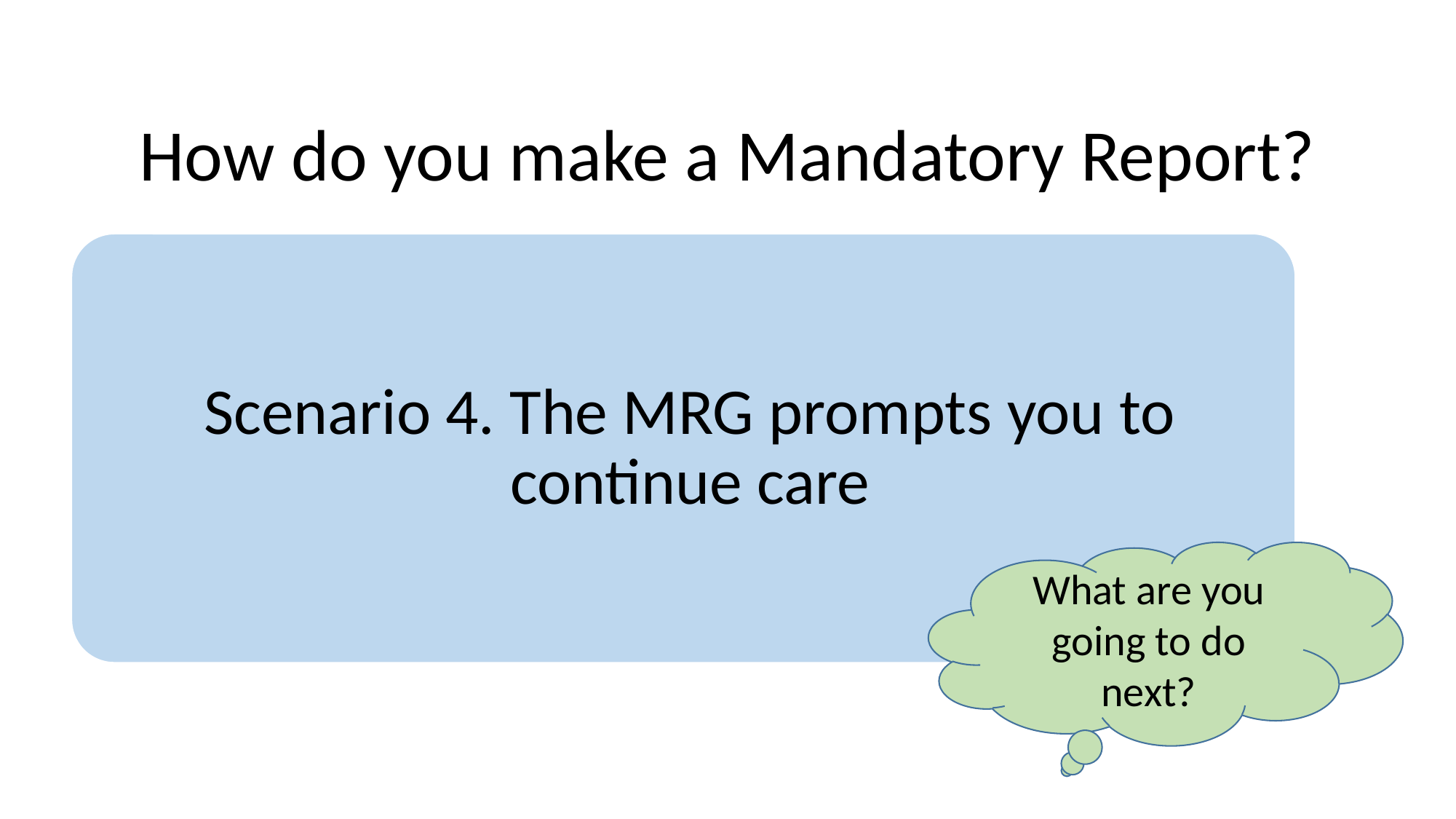

How do you make a Mandatory Report?
Scenario 4. The MRG prompts you to continue care
What are you going to do next?